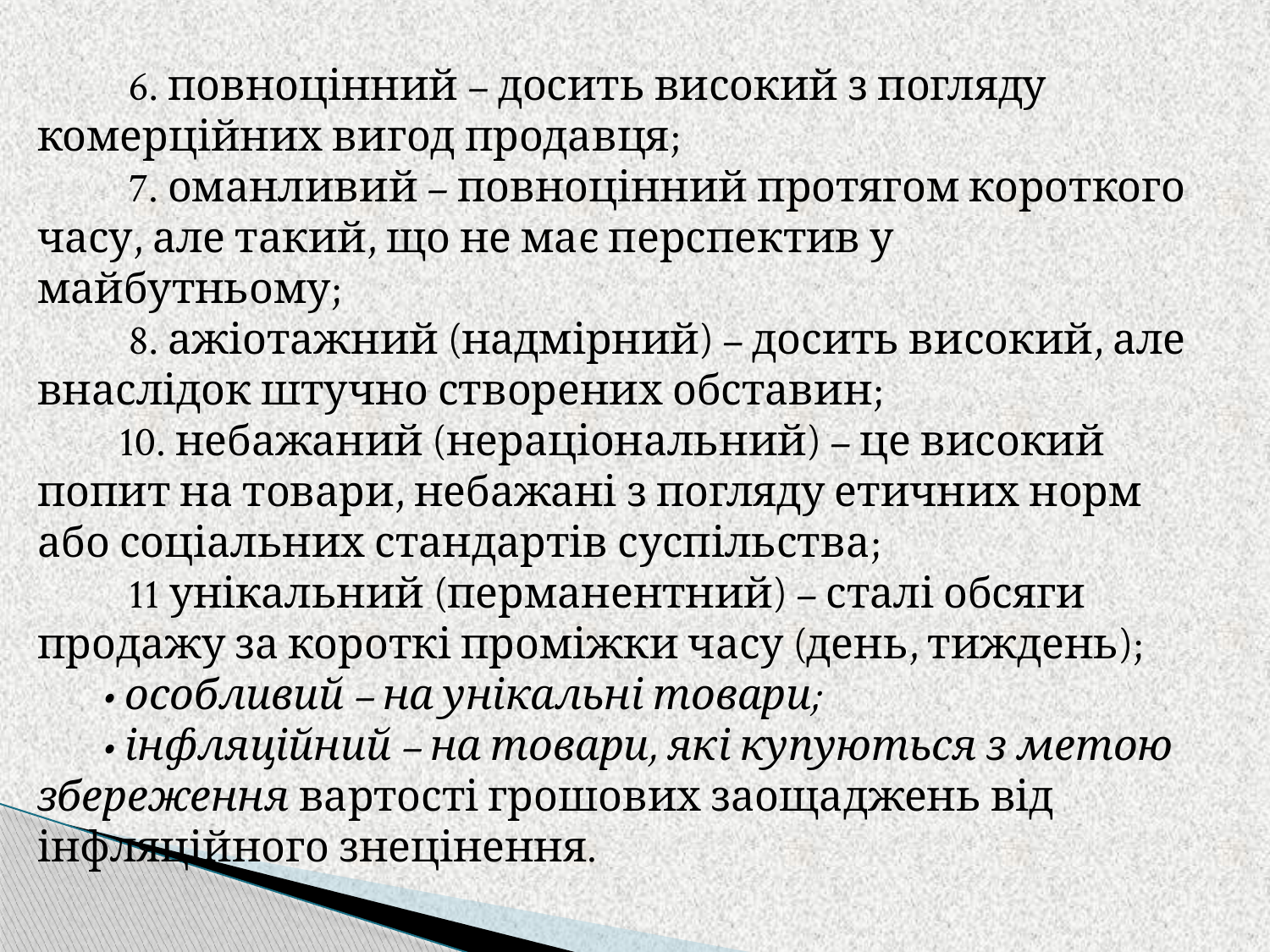

6. повноцінний – досить високий з погляду комерційних вигод продавця;
   7. оманливий – повноцінний протягом короткого часу, але такий, що не має перспектив у майбутньому;
   8. ажіотажний (надмірний) – досить високий, але внаслідок штучно створених обставин;
  10. небажаний (нераціональний) – це високий попит на товари, небажані з погляду етичних норм або соціальних стандартів суспільства;
   11 унікальний (перманентний) – сталі обсяги продажу за короткі проміжки часу (день, тиждень);
• особливий – на унікальні товари;
• інфляційний – на товари, які купуються з метою збереження вартості грошових заощаджень від інфляційного знецінення.